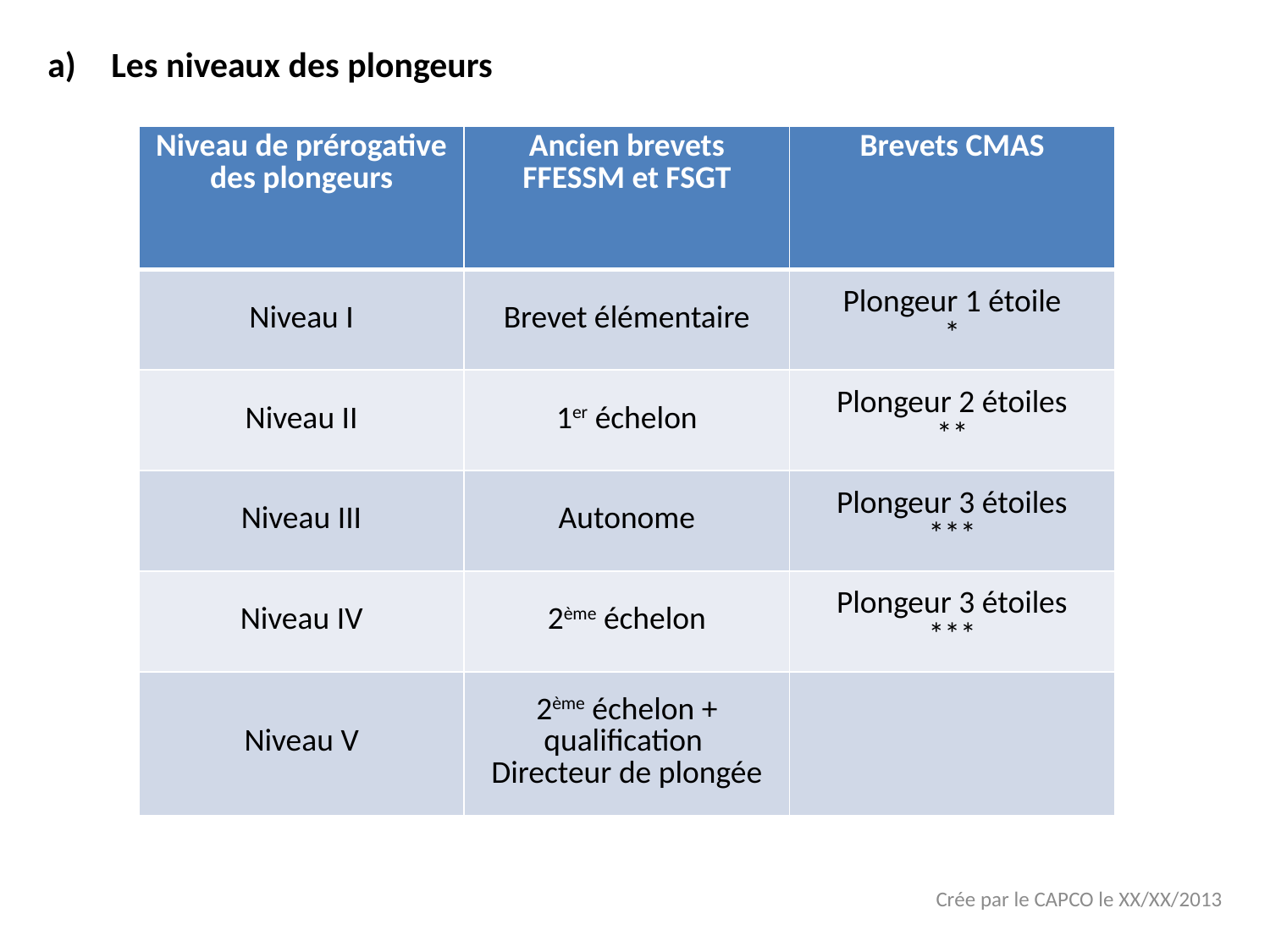

Les niveaux des plongeurs

| Niveau de prérogative des plongeurs | Ancien brevets FFESSM et FSGT | Brevets CMAS |
| --- | --- | --- |
| Niveau I | Brevet élémentaire | Plongeur 1 étoile \* |
| Niveau II | 1er échelon | Plongeur 2 étoiles \*\* |
| Niveau III | Autonome | Plongeur 3 étoiles \*\*\* |
| Niveau IV | 2ème échelon | Plongeur 3 étoiles \*\*\* |
| Niveau V | 2ème échelon + qualification Directeur de plongée |  |
Crée par le CAPCO le XX/XX/2013